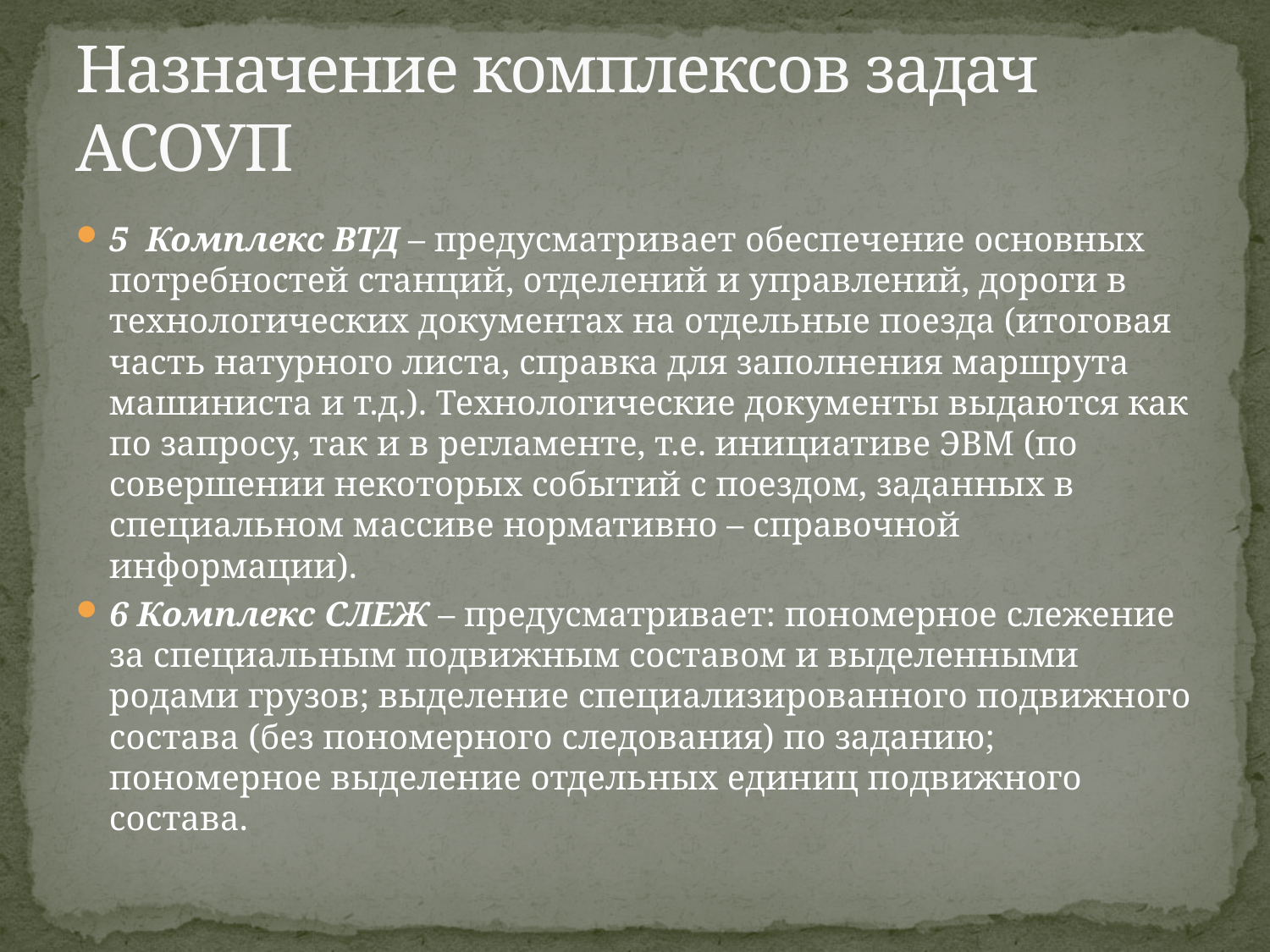

# Назначение комплексов задач АСОУП
5  Комплекс ВТД – предусматривает обеспечение основных потребностей станций, отделений и управлений, дороги в технологических документах на отдельные поезда (итоговая часть натурного листа, справка для заполнения маршрута машиниста и т.д.). Технологические документы выдаются как по запросу, так и в регламенте, т.е. инициативе ЭВМ (по совершении некоторых событий с поездом, заданных в специальном массиве нормативно – справочной информации).
6 Комплекс СЛЕЖ – предусматривает: пономерное слежение за специальным подвижным составом и выделенными родами грузов; выделение специализированного подвижного состава (без пономерного следования) по заданию; пономерное выделение отдельных единиц подвижного состава.